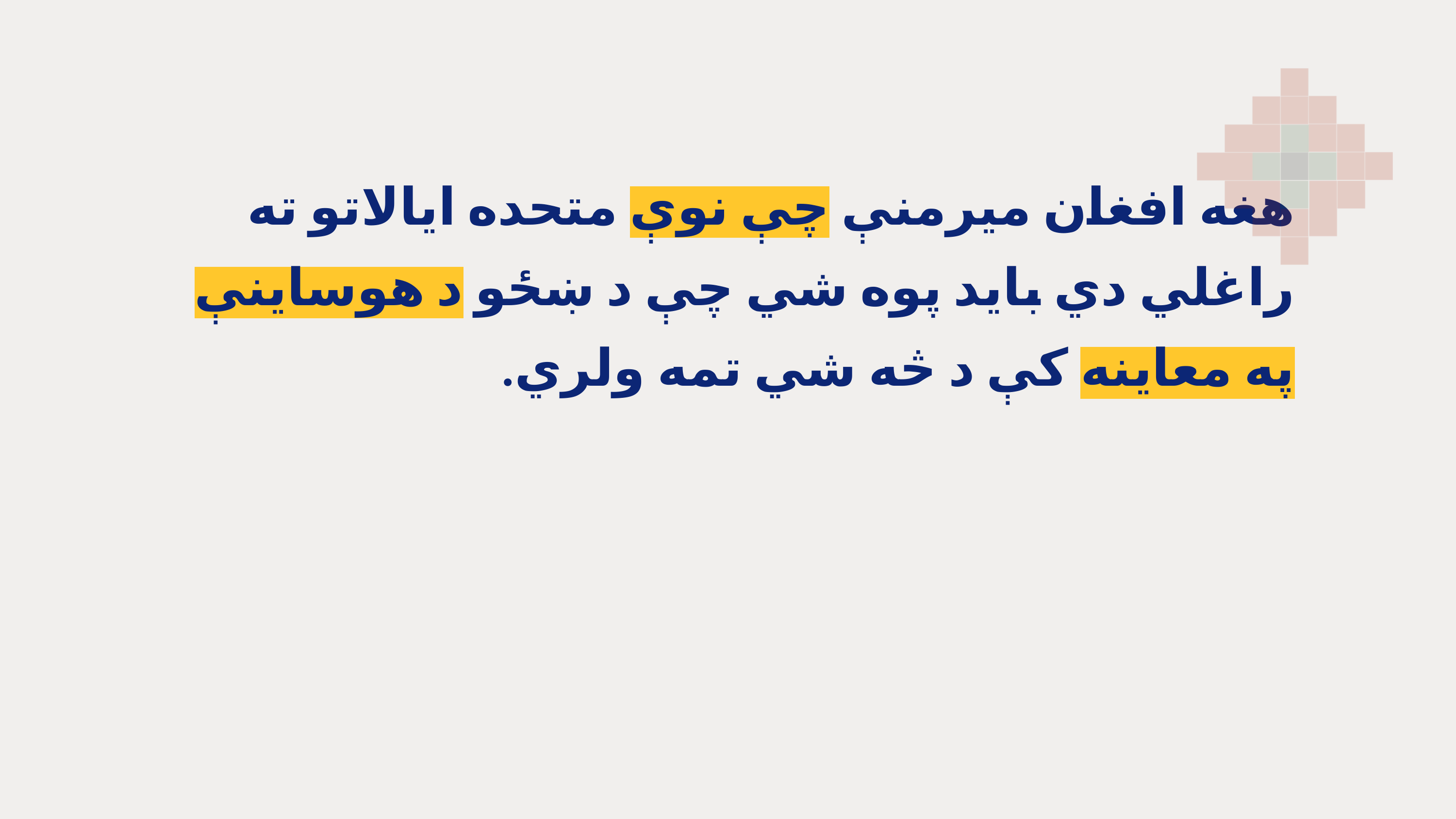

هغه افغان میرمنې چې نوې متحده ایالاتو ته راغلي دي باید پوه شي چې د ښځو د هوساینې په معاینه کې د څه شي تمه ولري.